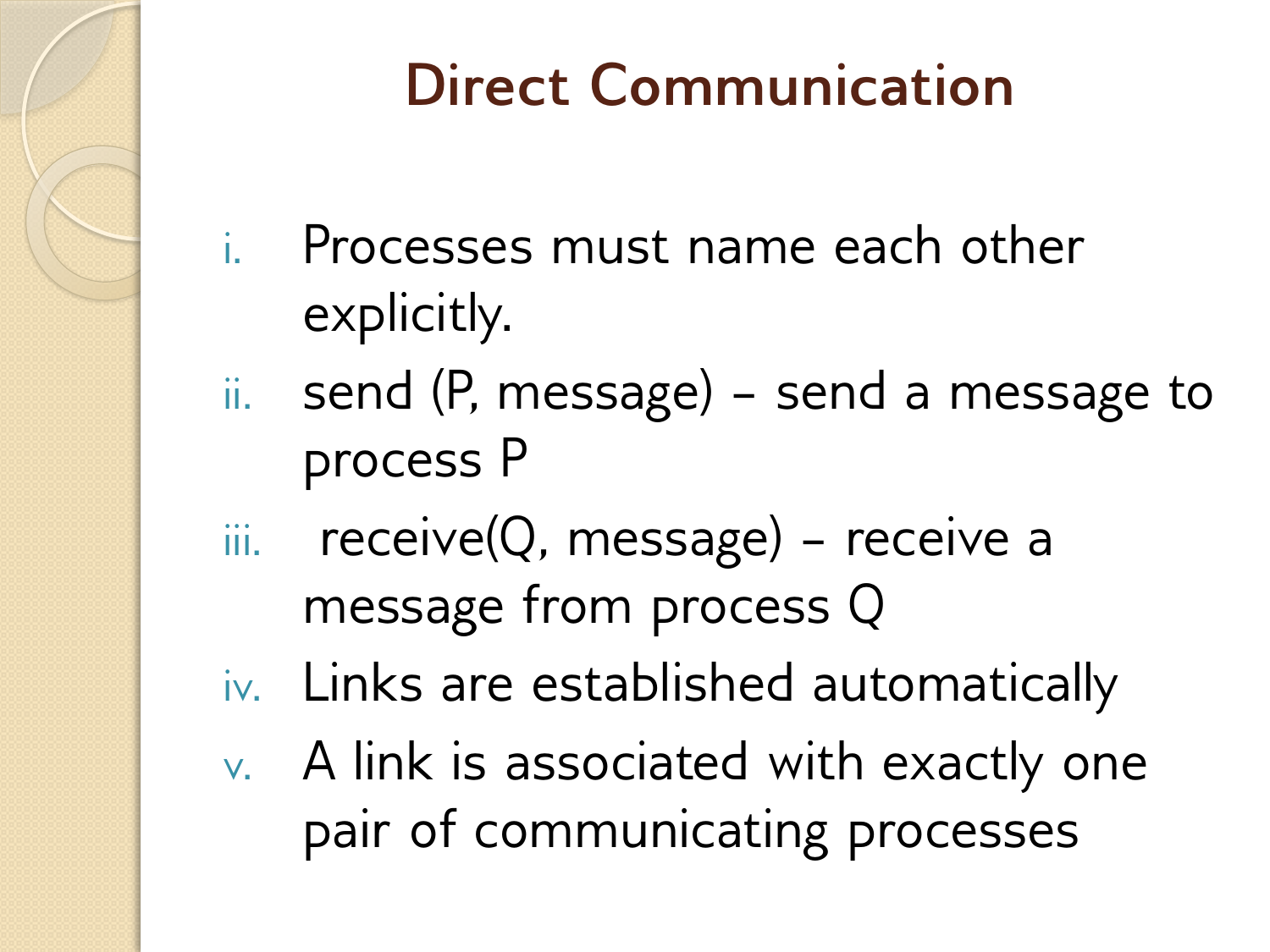

# Direct Communication
Processes must name each other explicitly.
send (P, message) – send a message to process P
 receive(Q, message) – receive a message from process Q
Links are established automatically
A link is associated with exactly one pair of communicating processes